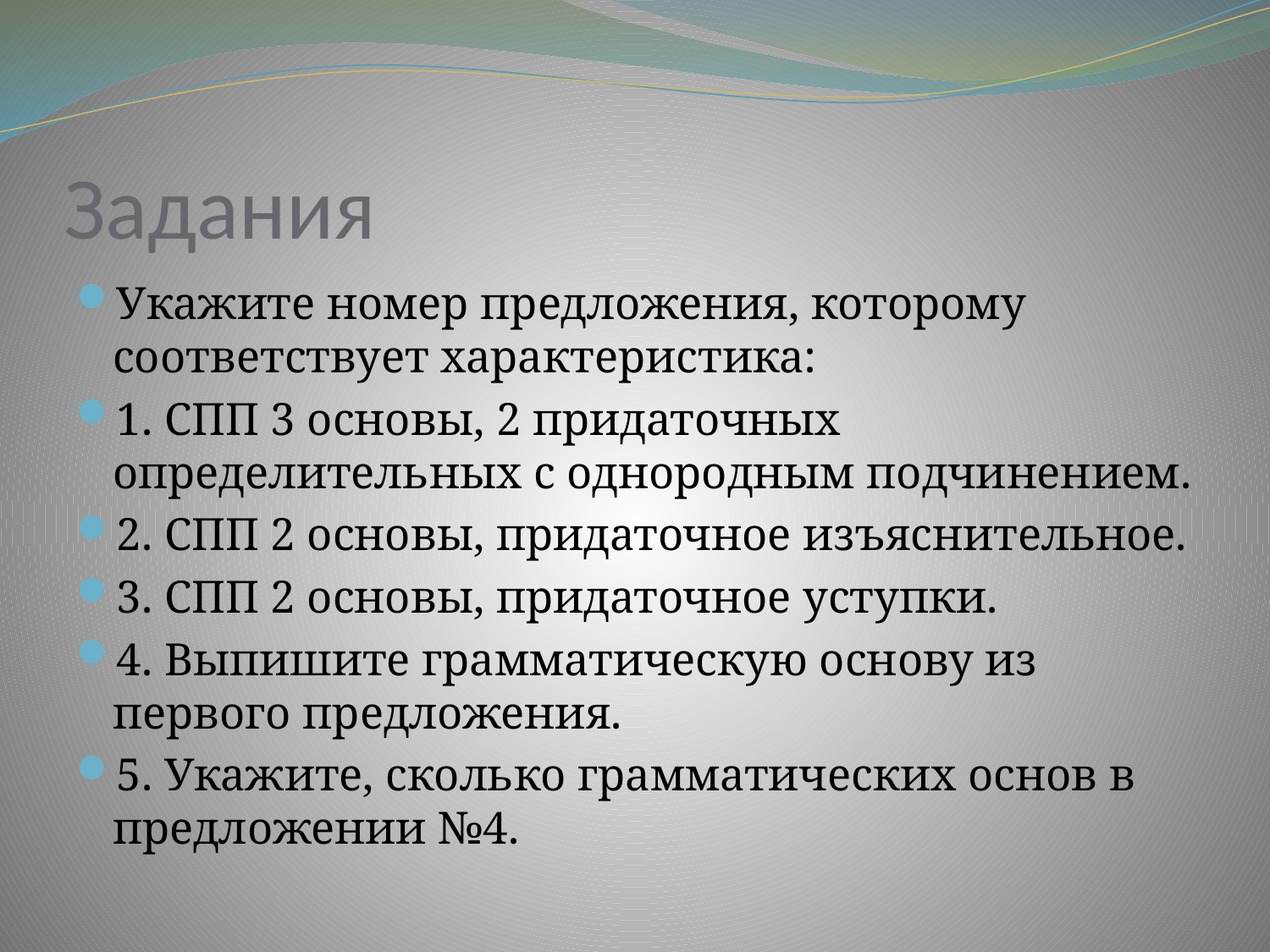

# Задания
Укажите номер предложения, которому соответствует характеристика:
1. СПП 3 основы, 2 придаточных определительных с однородным подчинением.
2. СПП 2 основы, придаточное изъяснительное.
3. СПП 2 основы, придаточное уступки.
4. Выпишите грамматическую основу из первого предложения.
5. Укажите, сколько грамматических основ в предложении №4.